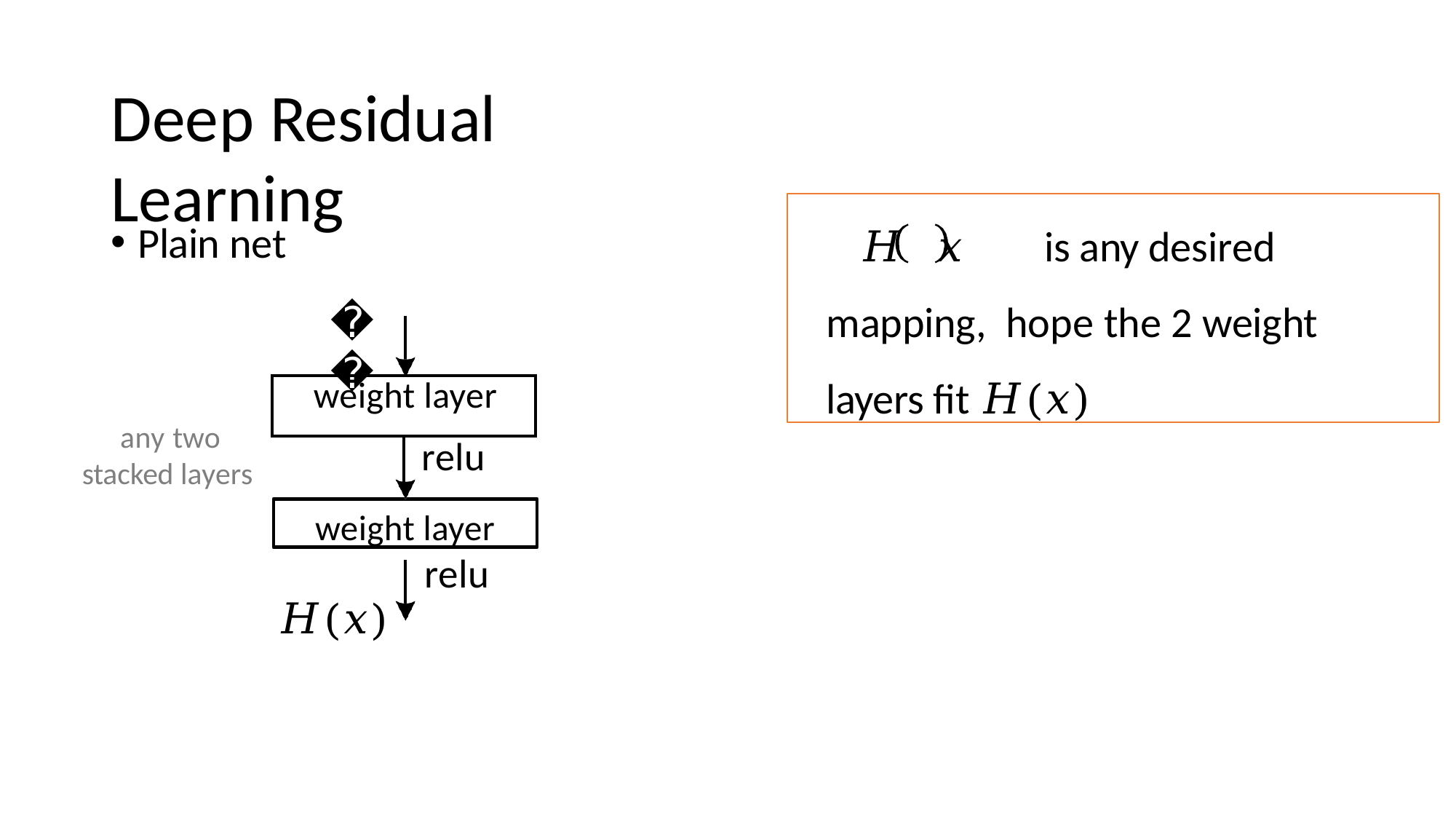

# Deep Residual Learning
𝐻	𝑥	is any desired mapping,  hope the 2 weight layers fit 𝐻(𝑥)
Plain net

𝑥

| weight layer |  |
| --- | --- |
|  | relu |
any two  stacked layers

weight layer
relu
𝐻(𝑥)

Kaiming He, Xiangyu Zhang, Shaoqing Ren, & Jian Sun. “Deep Residual Learning for Image Recognition”. CVPR 2016.